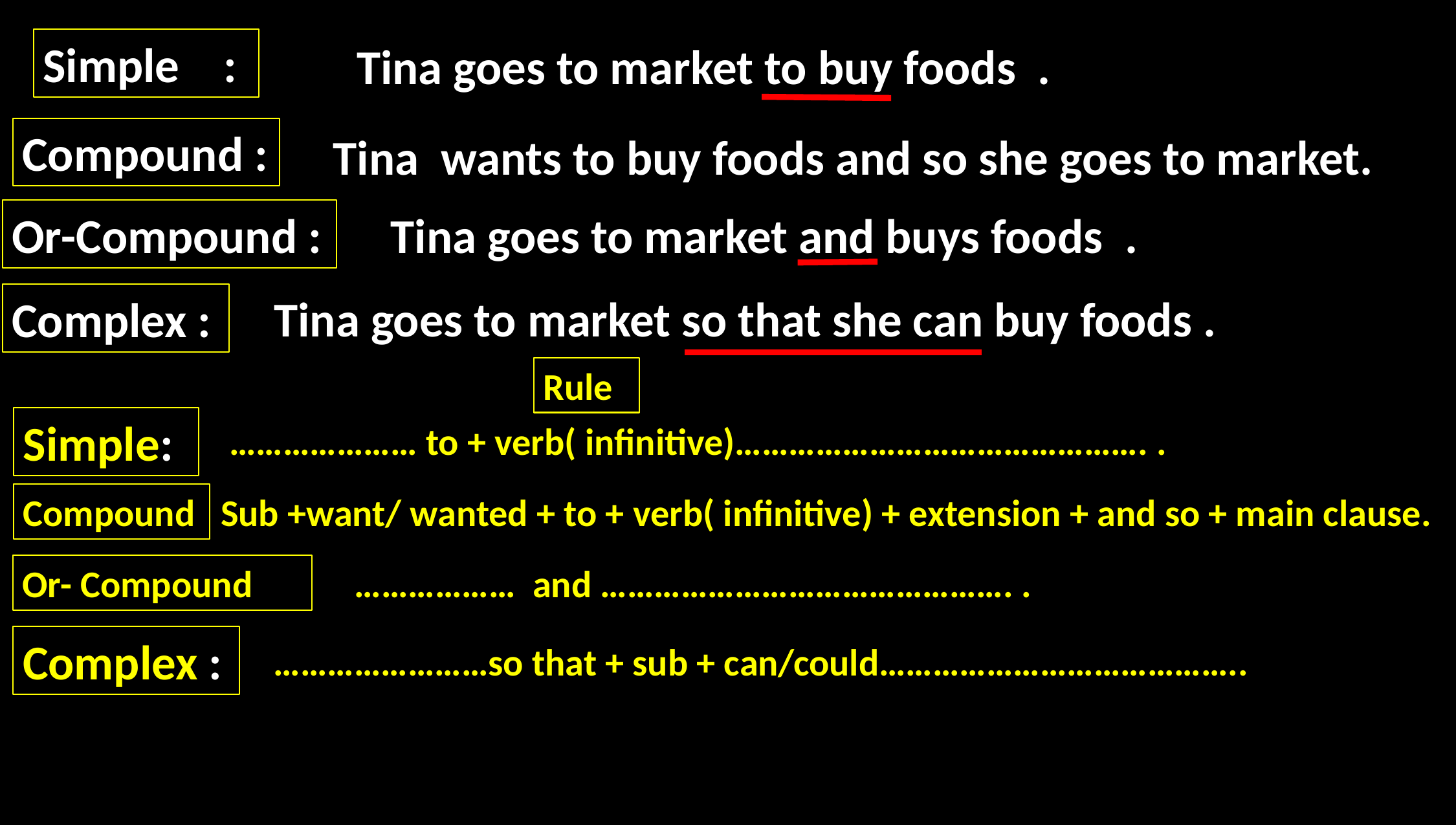

Simple    :
Tina goes to market to buy foods  .
Compound :
Tina  wants to buy foods and so she goes to market.
Or-Compound :
Tina goes to market and buys foods  .
Tina goes to market so that she can buy foods .
Complex :
Rule
Simple:
 ………………… to + verb( infinitive)………………………………………. .
Compound
Sub +want/ wanted + to + verb( infinitive) + extension + and so + main clause.
Or- Compound
 ………………  and ………………………………………. .
Complex :
……………………so that + sub + can/could…………………………………..